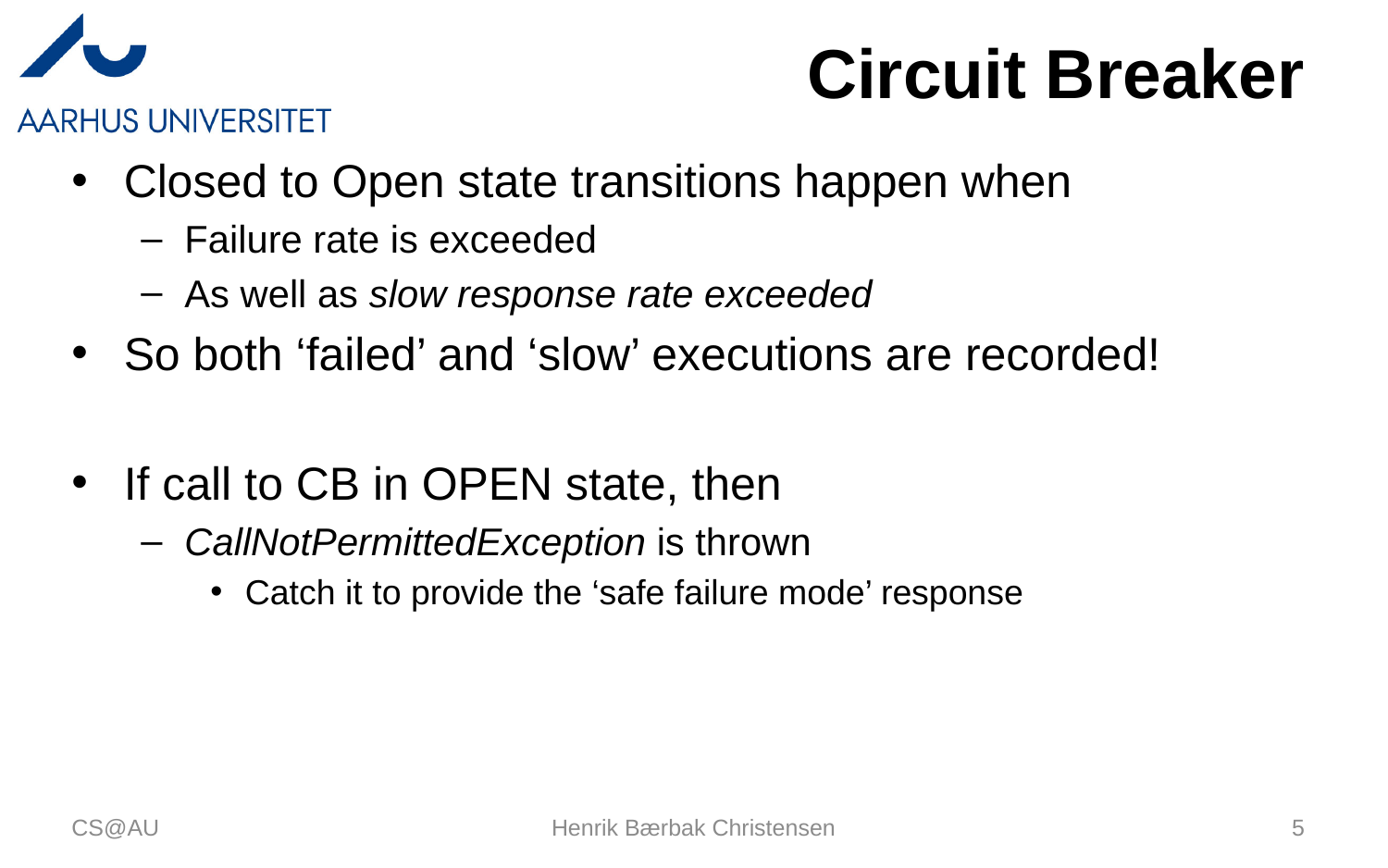

# Circuit Breaker
Closed to Open state transitions happen when
Failure rate is exceeded
As well as slow response rate exceeded
So both ‘failed’ and ‘slow’ executions are recorded!

If call to CB in OPEN state, then
CallNotPermittedException is thrown
Catch it to provide the ‘safe failure mode’ response
CS@AU
Henrik Bærbak Christensen
5